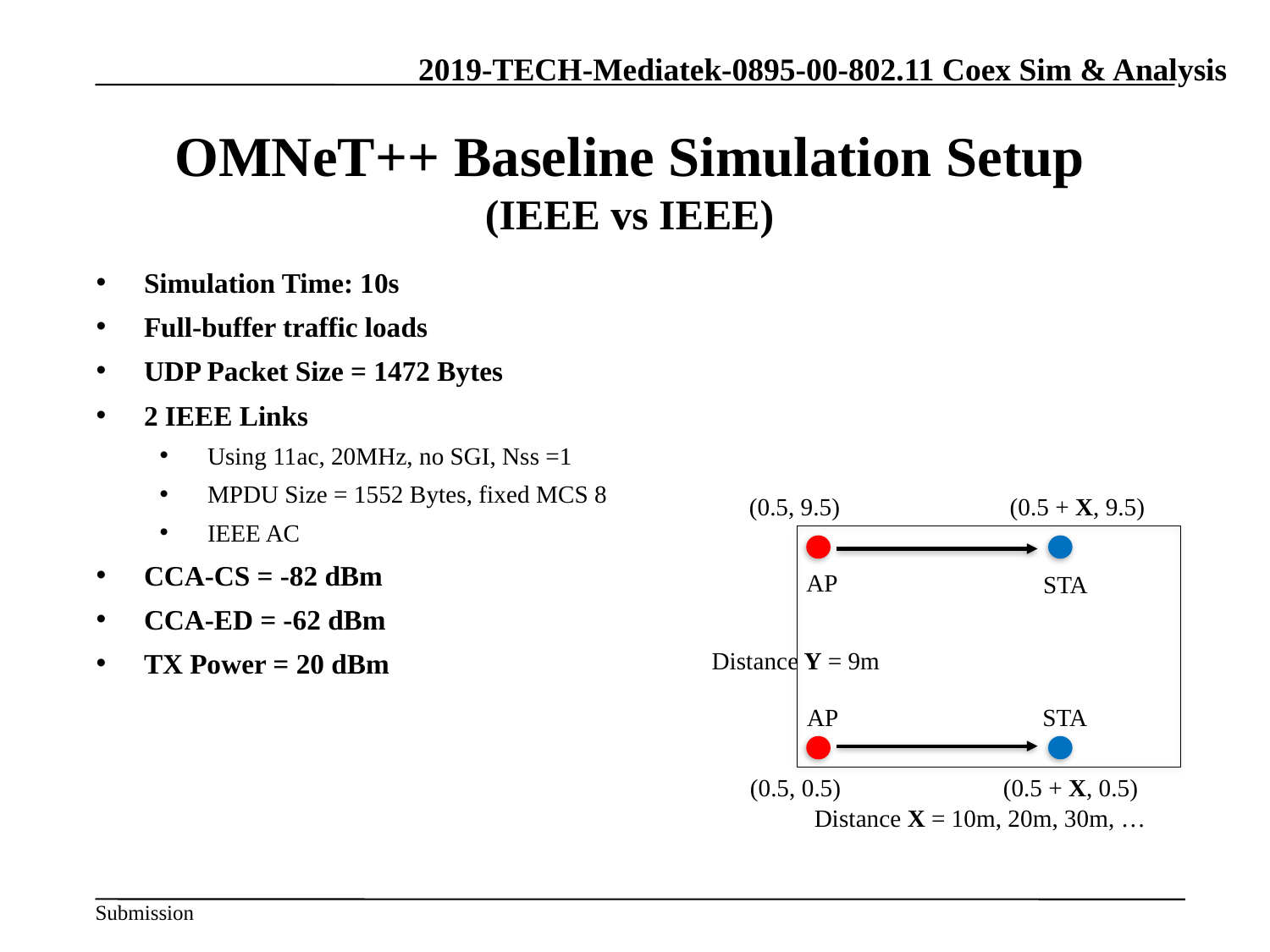

# OMNeT++ Baseline Simulation Setup (IEEE vs IEEE)
Simulation Time: 10s
Full-buffer traffic loads
UDP Packet Size = 1472 Bytes
2 IEEE Links
Using 11ac, 20MHz, no SGI, Nss =1
MPDU Size = 1552 Bytes, fixed MCS 8
IEEE AC
CCA-CS = -82 dBm
CCA-ED = -62 dBm
TX Power = 20 dBm

(0.5, 9.5)
(0.5 + X, 9.5)

AP
STA
Distance Y = 9m
AP
 STA

(0.5, 0.5)
(0.5 + X, 0.5)
Distance X = 10m, 20m, 30m, …